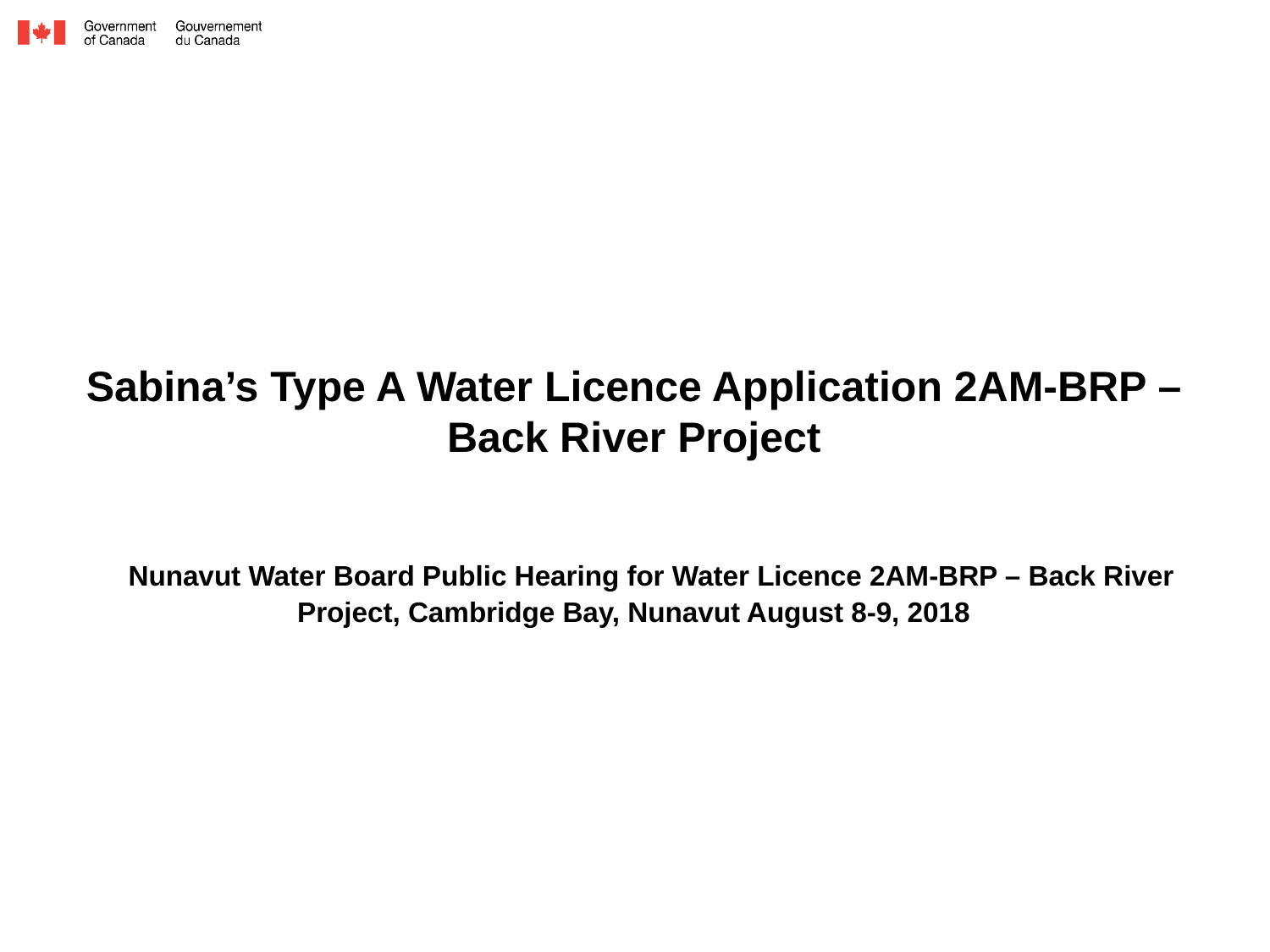

Sabina’s Type A Water Licence Application 2AM-BRP – Back River Project

   Nunavut Water Board Public Hearing for Water Licence 2AM-BRP – Back River Project, Cambridge Bay, Nunavut August 8-9, 2018